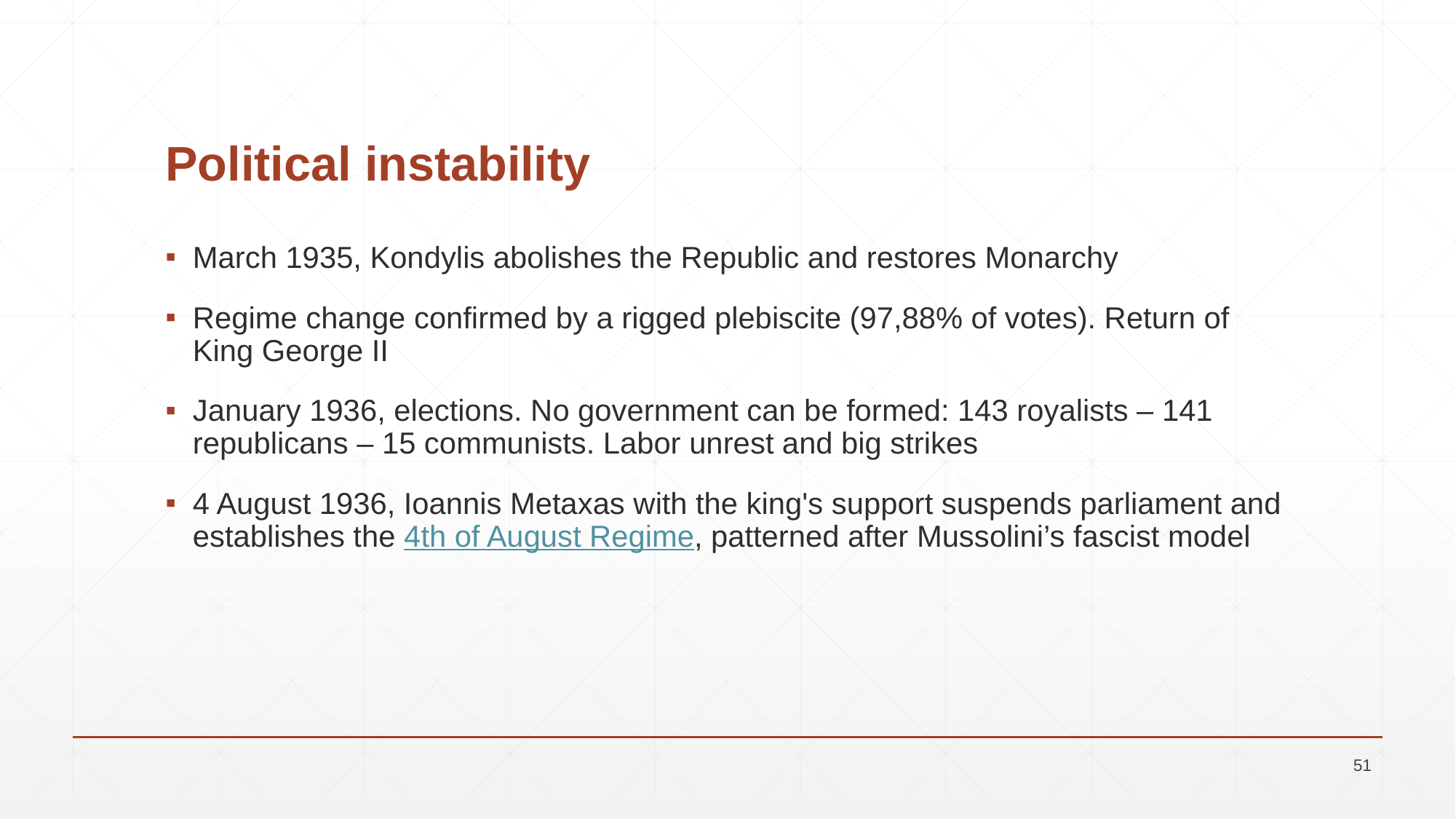

# Political instability
March 1935, Kondylis abolishes the Republic and restores Monarchy
Regime change confirmed by a rigged plebiscite (97,88% of votes). Return of King George II
January 1936, elections. No government can be formed: 143 royalists – 141 republicans – 15 communists. Labor unrest and big strikes
4 August 1936, Ioannis Metaxas with the king's support suspends parliament and establishes the 4th of August Regime, patterned after Mussolini’s fascist model

51